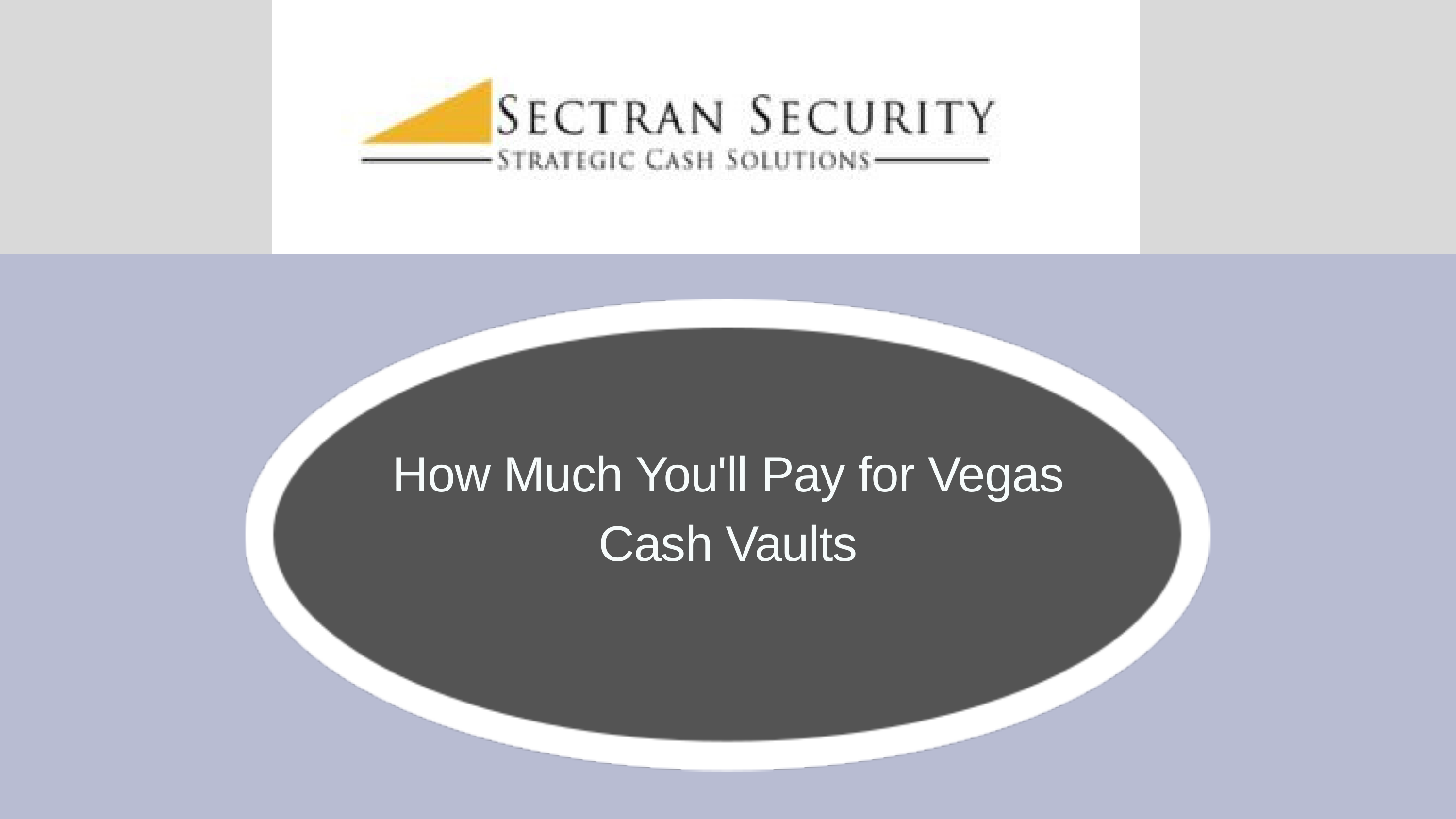

How Much You'll Pay for Vegas Cash Vaults